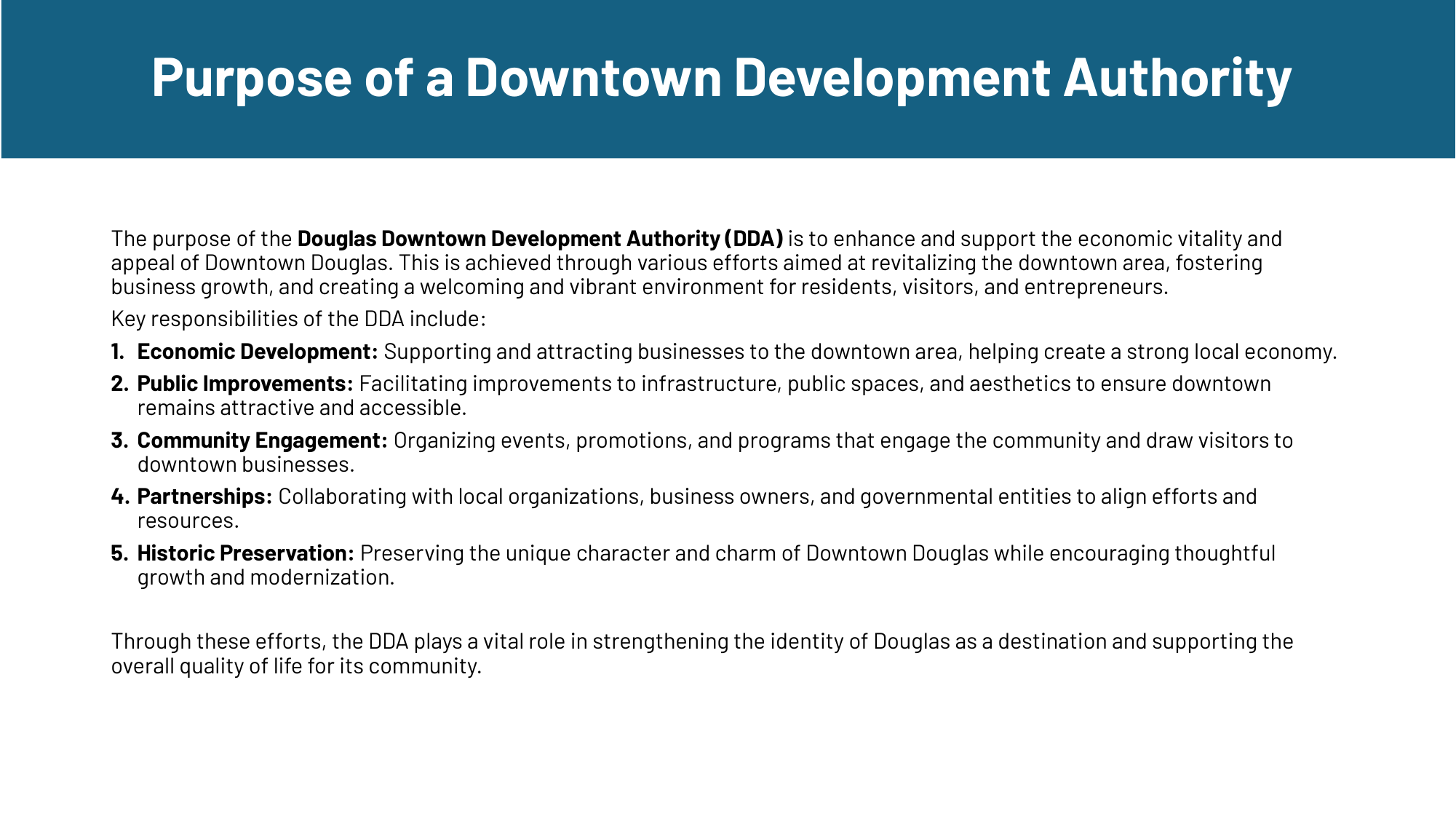

# Purpose of a Downtown Development Authority

The purpose of the Douglas Downtown Development Authority (DDA) is to enhance and support the economic vitality and appeal of Downtown Douglas. This is achieved through various efforts aimed at revitalizing the downtown area, fostering business growth, and creating a welcoming and vibrant environment for residents, visitors, and entrepreneurs.
Key responsibilities of the DDA include:
Economic Development: Supporting and attracting businesses to the downtown area, helping create a strong local economy.
Public Improvements: Facilitating improvements to infrastructure, public spaces, and aesthetics to ensure downtown remains attractive and accessible.
Community Engagement: Organizing events, promotions, and programs that engage the community and draw visitors to downtown businesses.
Partnerships: Collaborating with local organizations, business owners, and governmental entities to align efforts and resources.
Historic Preservation: Preserving the unique character and charm of Downtown Douglas while encouraging thoughtful growth and modernization.

Through these efforts, the DDA plays a vital role in strengthening the identity of Douglas as a destination and supporting the overall quality of life for its community.